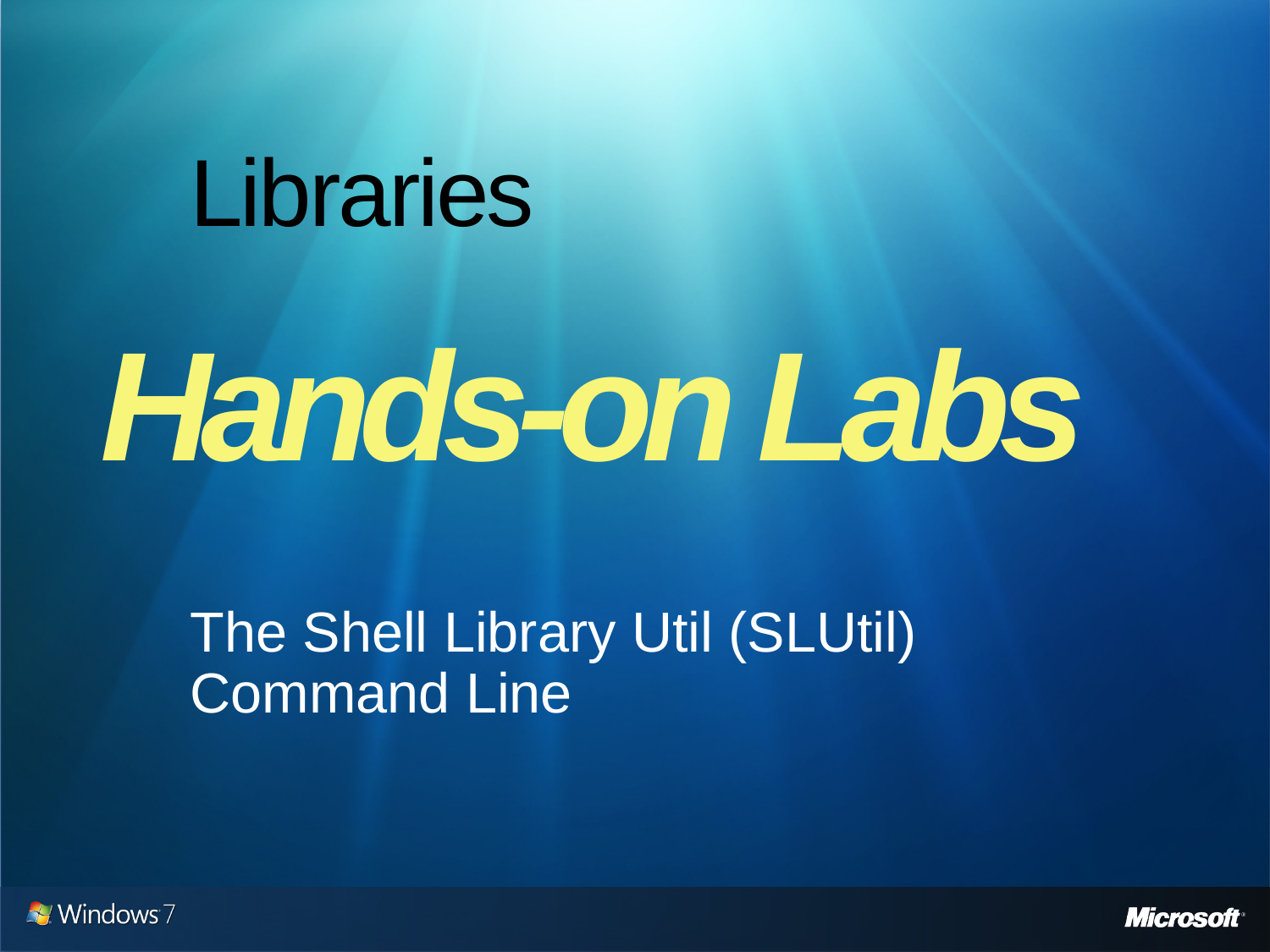

# Libraries
Hands-on Labs
The Shell Library Util (SLUtil) Command Line